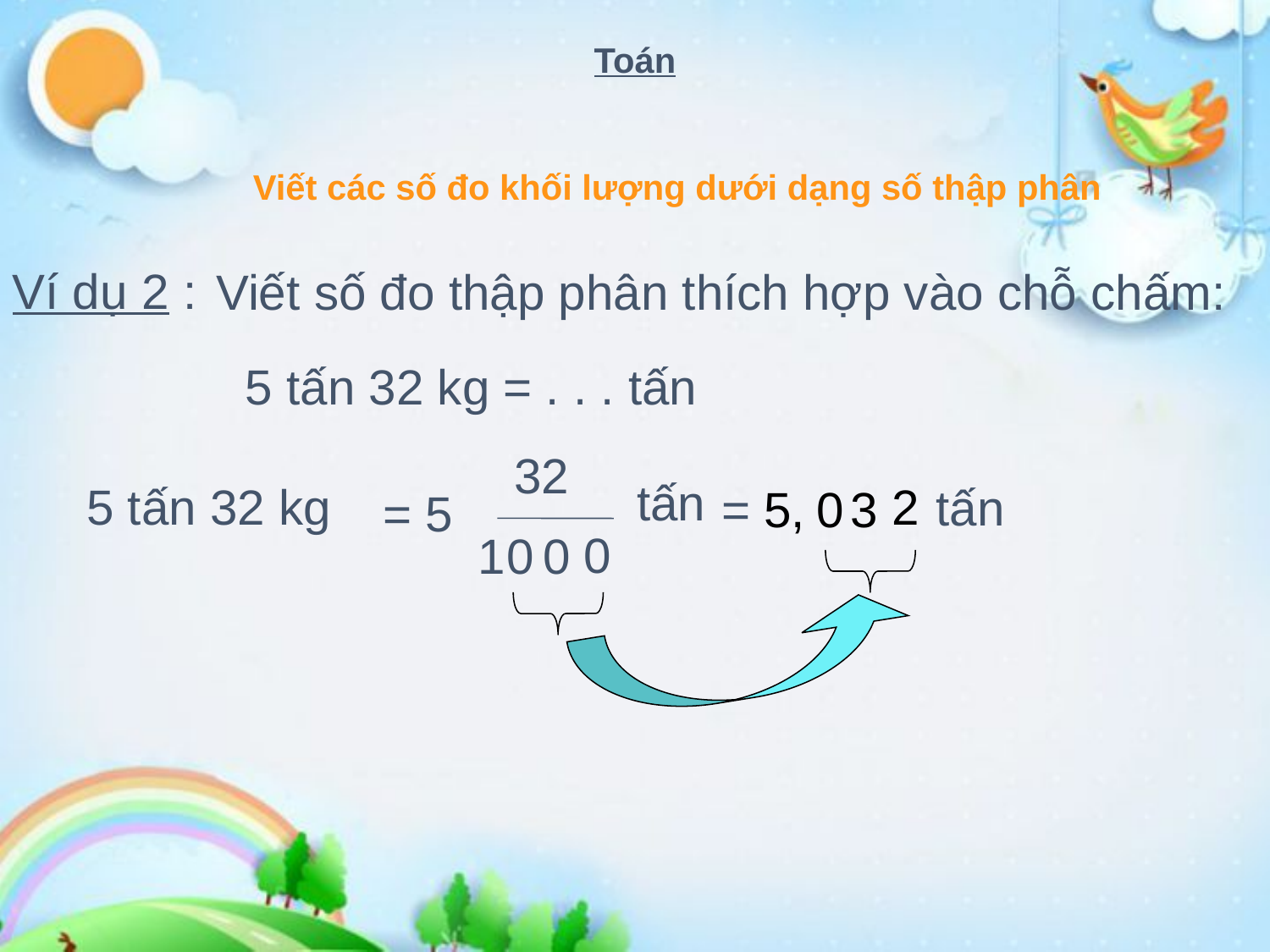

Toán
Viết các số đo khối lượng dưới dạng số thập phân
Ví dụ 2 :
Viết số đo thập phân thích hợp vào chỗ chấm:

5 tấn 32 kg = . . . tấn
32
tấn
2
5 tấn 32 kg
          tấn
3
= 5,
0
= 5

0
1
0

0